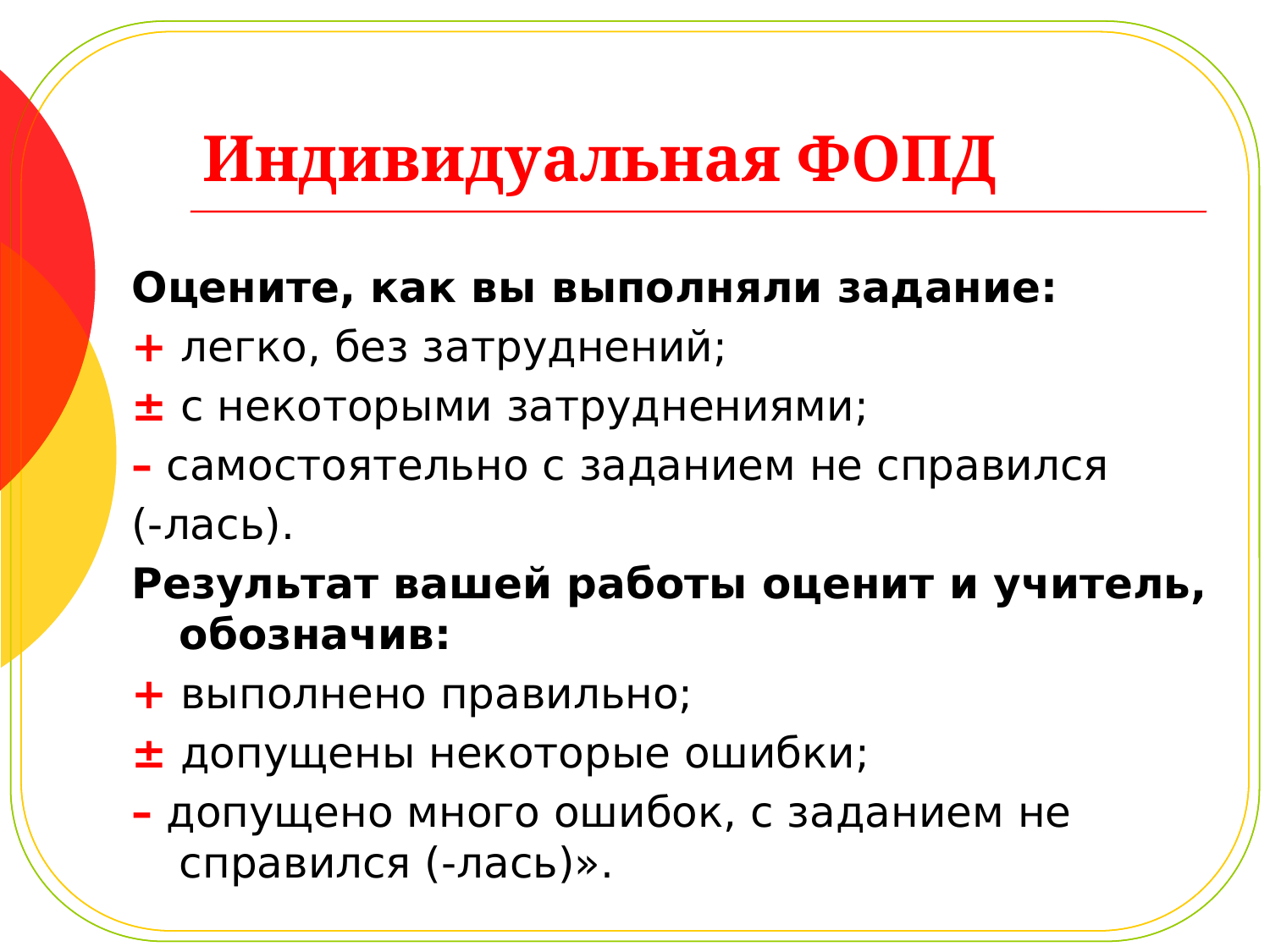

# Индивидуальная ФОПД
Оцените, как вы выполняли задание:
+ легко, без затруднений;
± с некоторыми затруднениями;
– самостоятельно с заданием не справился
(-лась).
Результат вашей работы оценит и учитель, обозначив:
+ выполнено правильно;
± допущены некоторые ошибки;
– допущено много ошибок, с заданием не справился (-лась)».